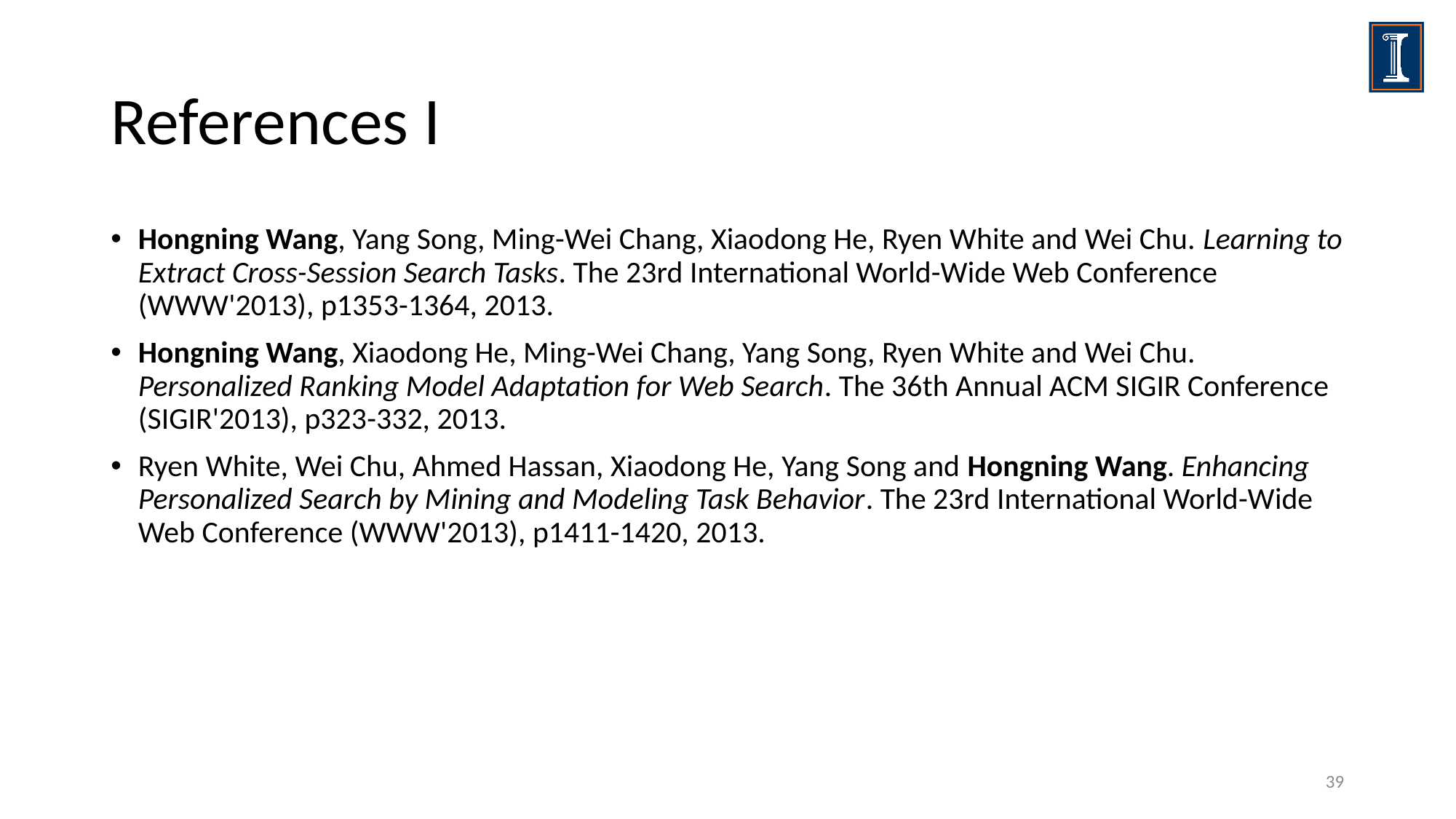

# References I
Hongning Wang, Yang Song, Ming-Wei Chang, Xiaodong He, Ryen White and Wei Chu. Learning to Extract Cross-Session Search Tasks. The 23rd International World-Wide Web Conference (WWW'2013), p1353-1364, 2013.
Hongning Wang, Xiaodong He, Ming-Wei Chang, Yang Song, Ryen White and Wei Chu. Personalized Ranking Model Adaptation for Web Search. The 36th Annual ACM SIGIR Conference (SIGIR'2013), p323-332, 2013.
Ryen White, Wei Chu, Ahmed Hassan, Xiaodong He, Yang Song and Hongning Wang. Enhancing Personalized Search by Mining and Modeling Task Behavior. The 23rd International World-Wide Web Conference (WWW'2013), p1411-1420, 2013.
39